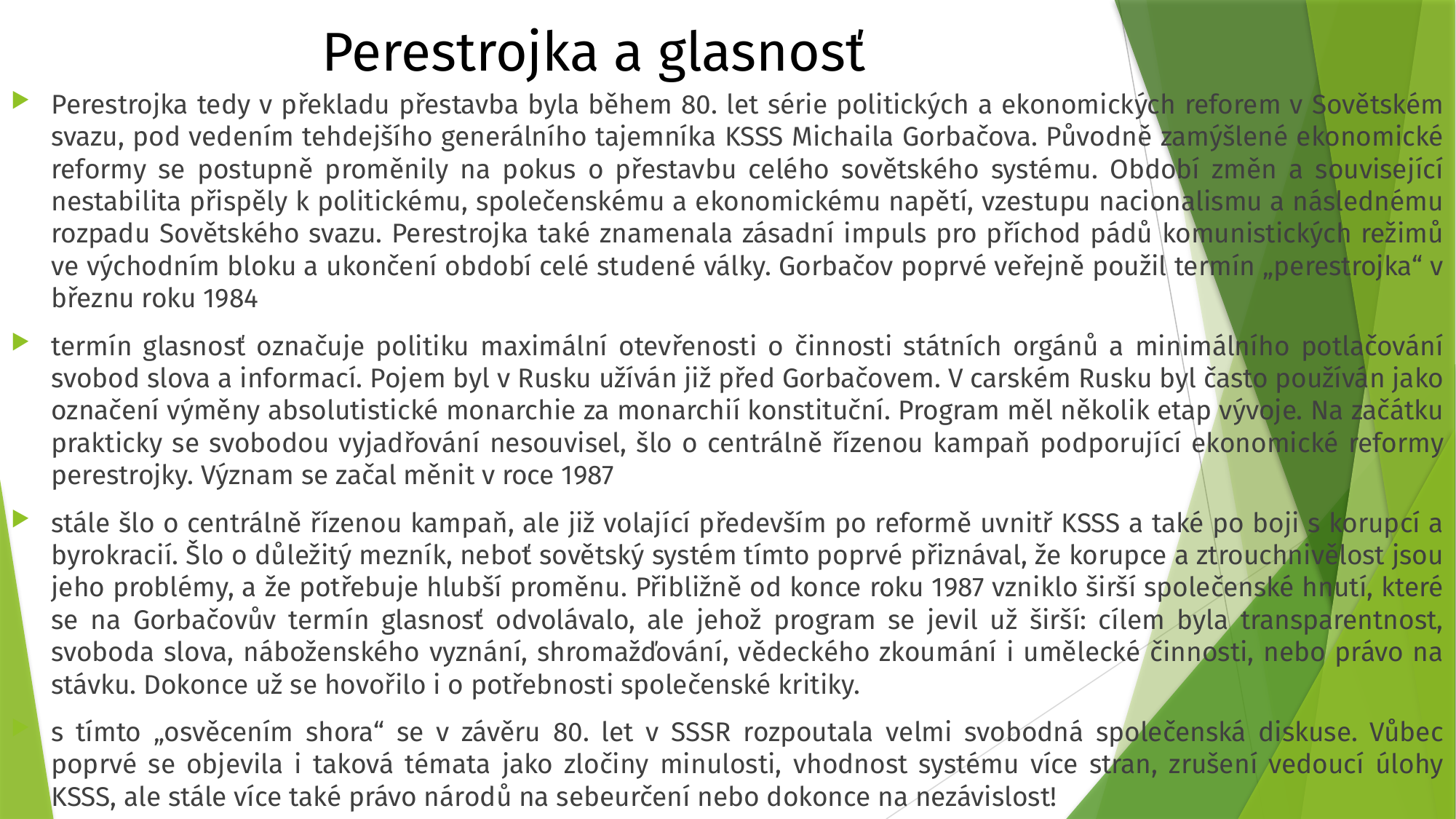

# Perestrojka a glasnosť
Perestrojka tedy v překladu přestavba byla během 80. let série politických a ekonomických reforem v Sovětském svazu, pod vedením tehdejšího generálního tajemníka KSSS Michaila Gorbačova. Původně zamýšlené ekonomické reformy se postupně proměnily na pokus o přestavbu celého sovětského systému. Období změn a související nestabilita přispěly k politickému, společenskému a ekonomickému napětí, vzestupu nacionalismu a následnému rozpadu Sovětského svazu. Perestrojka také znamenala zásadní impuls pro příchod pádů komunistických režimů ve východním bloku a ukončení období celé studené války. Gorbačov poprvé veřejně použil termín „perestrojka“ v březnu roku 1984
termín glasnosť označuje politiku maximální otevřenosti o činnosti státních orgánů a minimálního potlačování svobod slova a informací. Pojem byl v Rusku užíván již před Gorbačovem. V carském Rusku byl často používán jako označení výměny absolutistické monarchie za monarchií konstituční. Program měl několik etap vývoje. Na začátku prakticky se svobodou vyjadřování nesouvisel, šlo o centrálně řízenou kampaň podporující ekonomické reformy perestrojky. Význam se začal měnit v roce 1987
stále šlo o centrálně řízenou kampaň, ale již volající především po reformě uvnitř KSSS a také po boji s korupcí a byrokracií. Šlo o důležitý mezník, neboť sovětský systém tímto poprvé přiznával, že korupce a ztrouchnivělost jsou jeho problémy, a že potřebuje hlubší proměnu. Přibližně od konce roku 1987 vzniklo širší společenské hnutí, které se na Gorbačovův termín glasnosť odvolávalo, ale jehož program se jevil už širší: cílem byla transparentnost, svoboda slova, náboženského vyznání, shromažďování, vědeckého zkoumání i umělecké činnosti, nebo právo na stávku. Dokonce už se hovořilo i o potřebnosti společenské kritiky.
s tímto „osvěcením shora“ se v závěru 80. let v SSSR rozpoutala velmi svobodná společenská diskuse. Vůbec poprvé se objevila i taková témata jako zločiny minulosti, vhodnost systému více stran, zrušení vedoucí úlohy KSSS, ale stále více také právo národů na sebeurčení nebo dokonce na nezávislost!